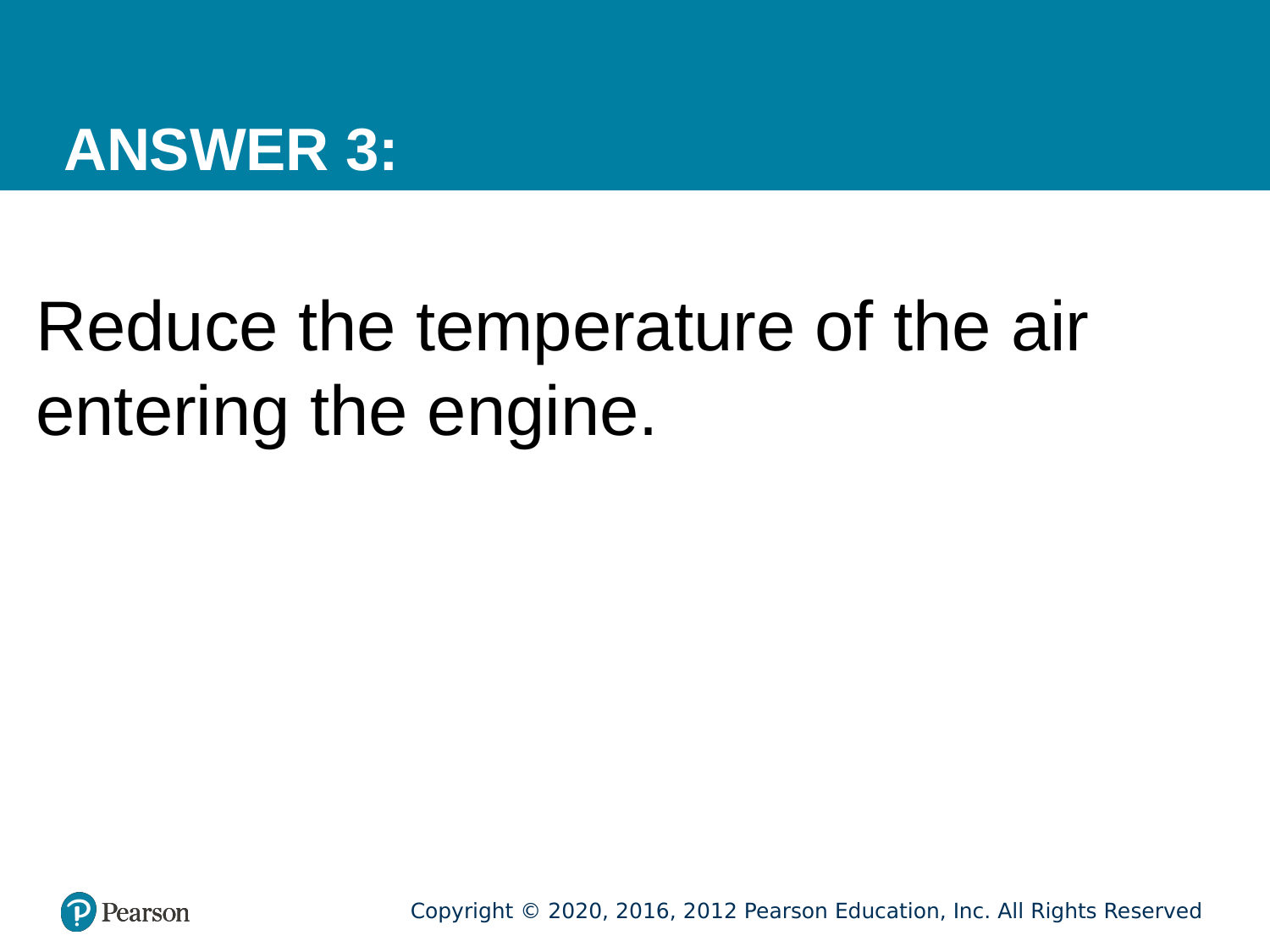

# ANSWER 3:
Reduce the temperature of the air entering the engine.